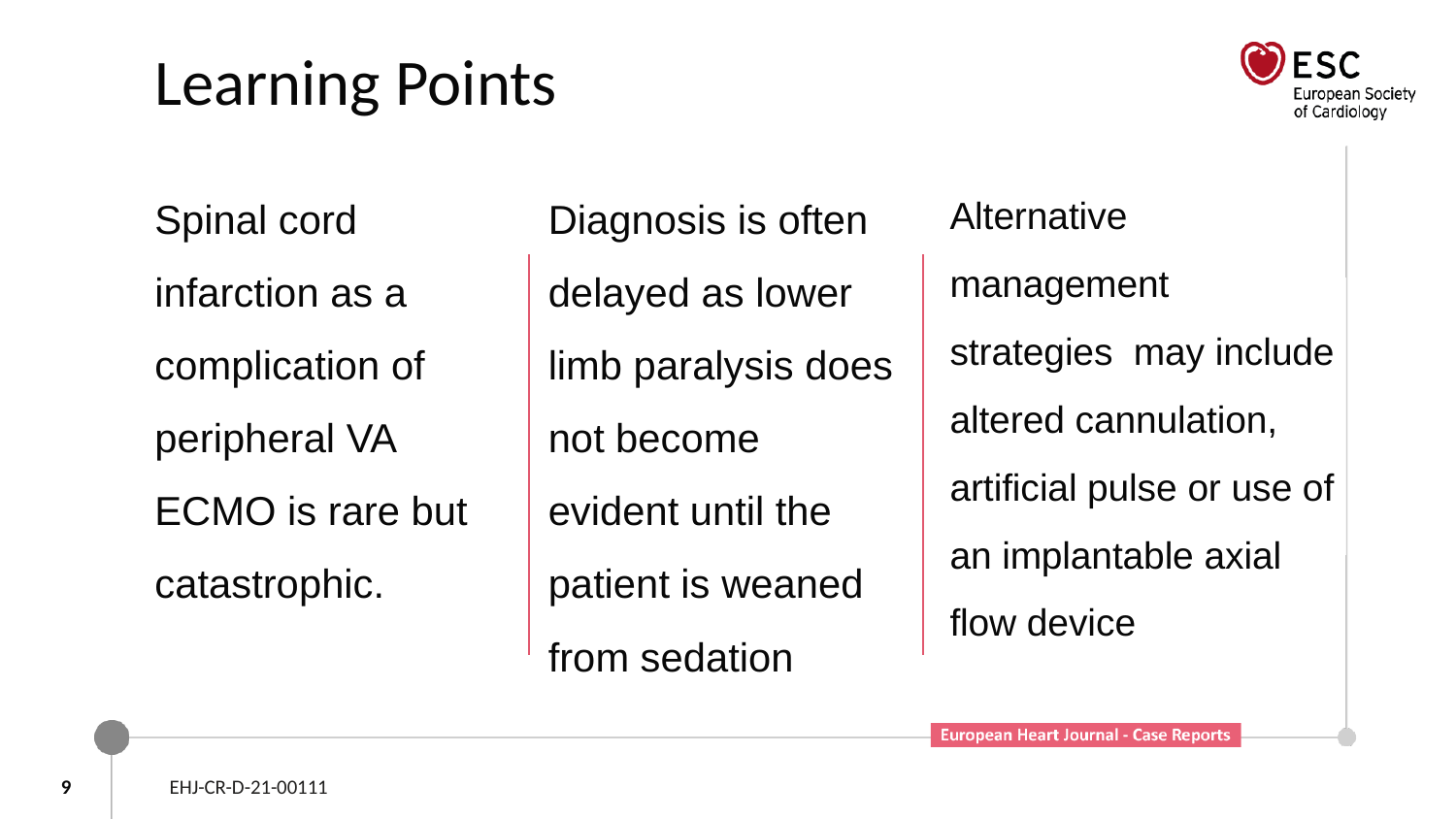

# Learning Points
Spinal cord infarction as a complication of peripheral VA ECMO is rare but catastrophic.

Diagnosis is often delayed as lower limb paralysis does not become evident until the patient is weaned from sedation
Alternative management strategies  may include altered cannulation,  artificial pulse or use of an implantable axial flow device

9
EHJ-CR-D-21-00111